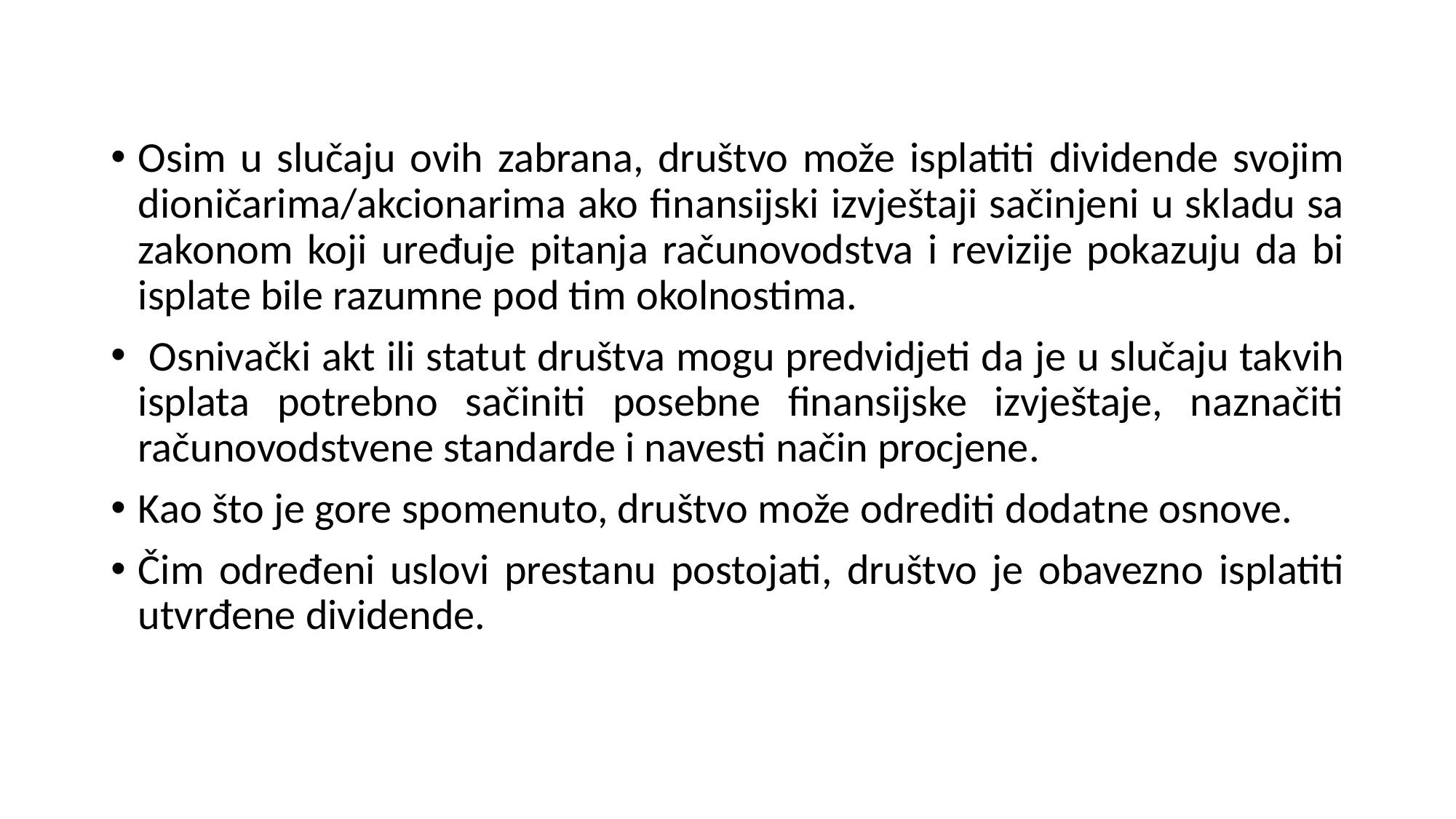

Osim u slučaju ovih zabrana, društvo može isplatiti dividende svojim dioničarima/akcionarima ako finansijski izvještaji sačinjeni u skladu sa zakonom koji uređuje pitanja računovodstva i revizije pokazuju da bi isplate bile razumne pod tim okolnostima.
 Osnivački akt ili statut društva mogu predvidjeti da je u slučaju takvih isplata potrebno sačiniti posebne finansijske izvještaje, naznačiti računovodstvene standarde i navesti način procjene.
Kao što je gore spomenuto, društvo može odrediti dodatne osnove.
Čim određeni uslovi prestanu postojati, društvo je obavezno isplatiti utvrđene dividende.